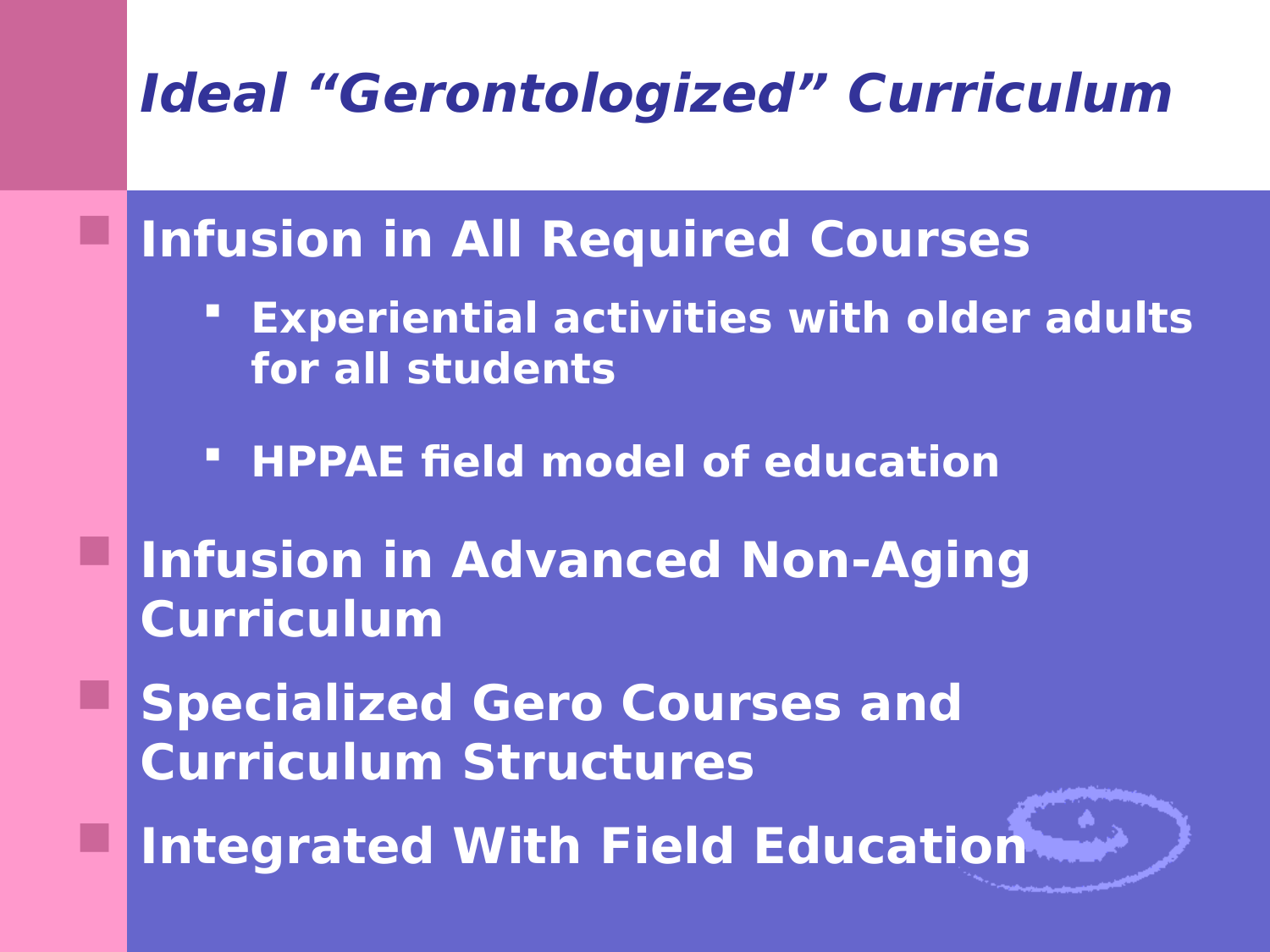

# Ideal “Gerontologized” Curriculum
Infusion in All Required Courses
Experiential activities with older adults for all students
HPPAE field model of education
Infusion in Advanced Non-Aging Curriculum
Specialized Gero Courses and Curriculum Structures
Integrated With Field Education